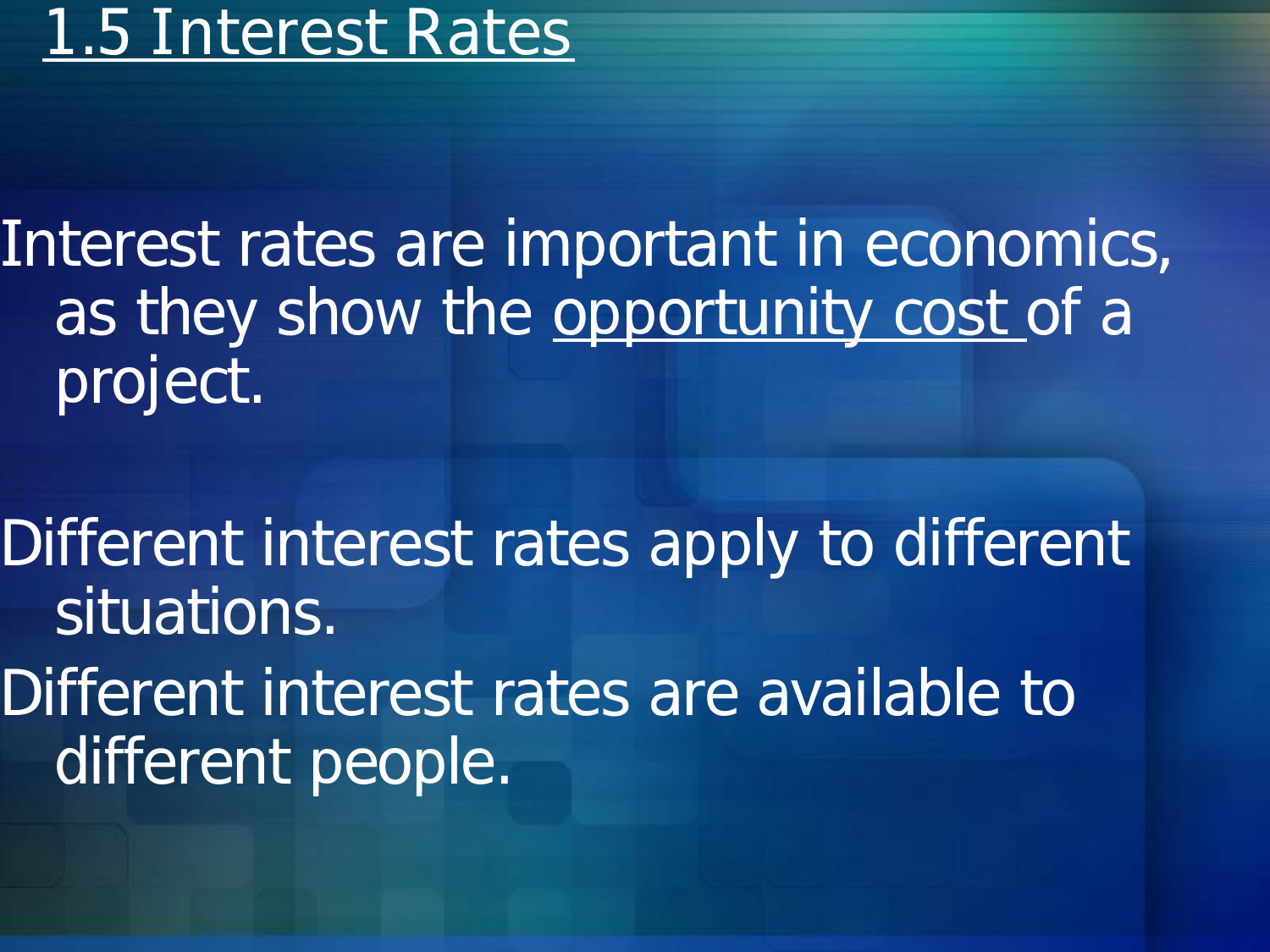

# 1.5 Interest Rates
Interest rates are important in economics, as they show the opportunity cost of a project.

Different interest rates apply to different situations.
Different interest rates are available to different people.